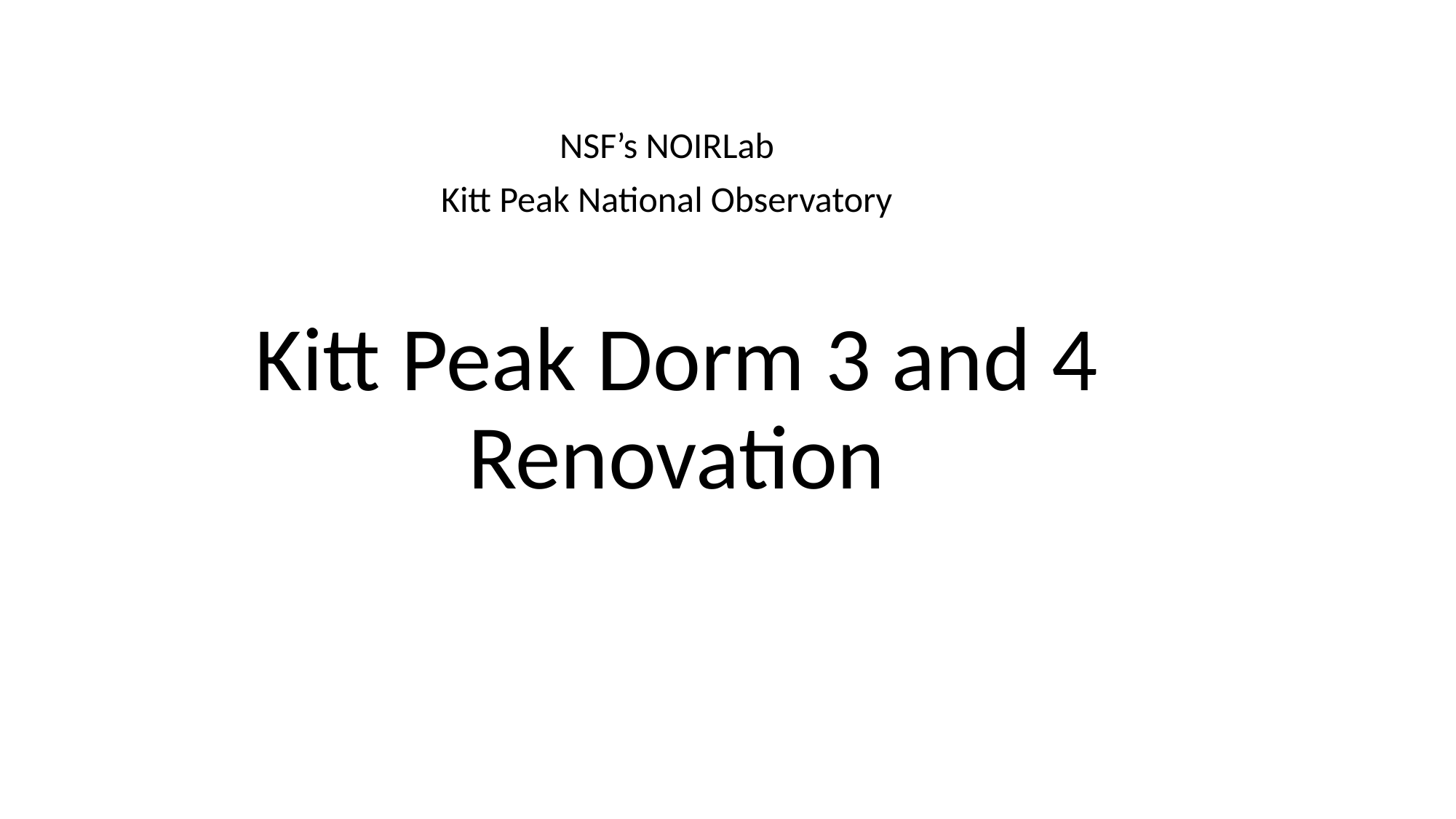

NSF’s NOIRLab
Kitt Peak National Observatory
# Kitt Peak Dorm 3 and 4 Renovation